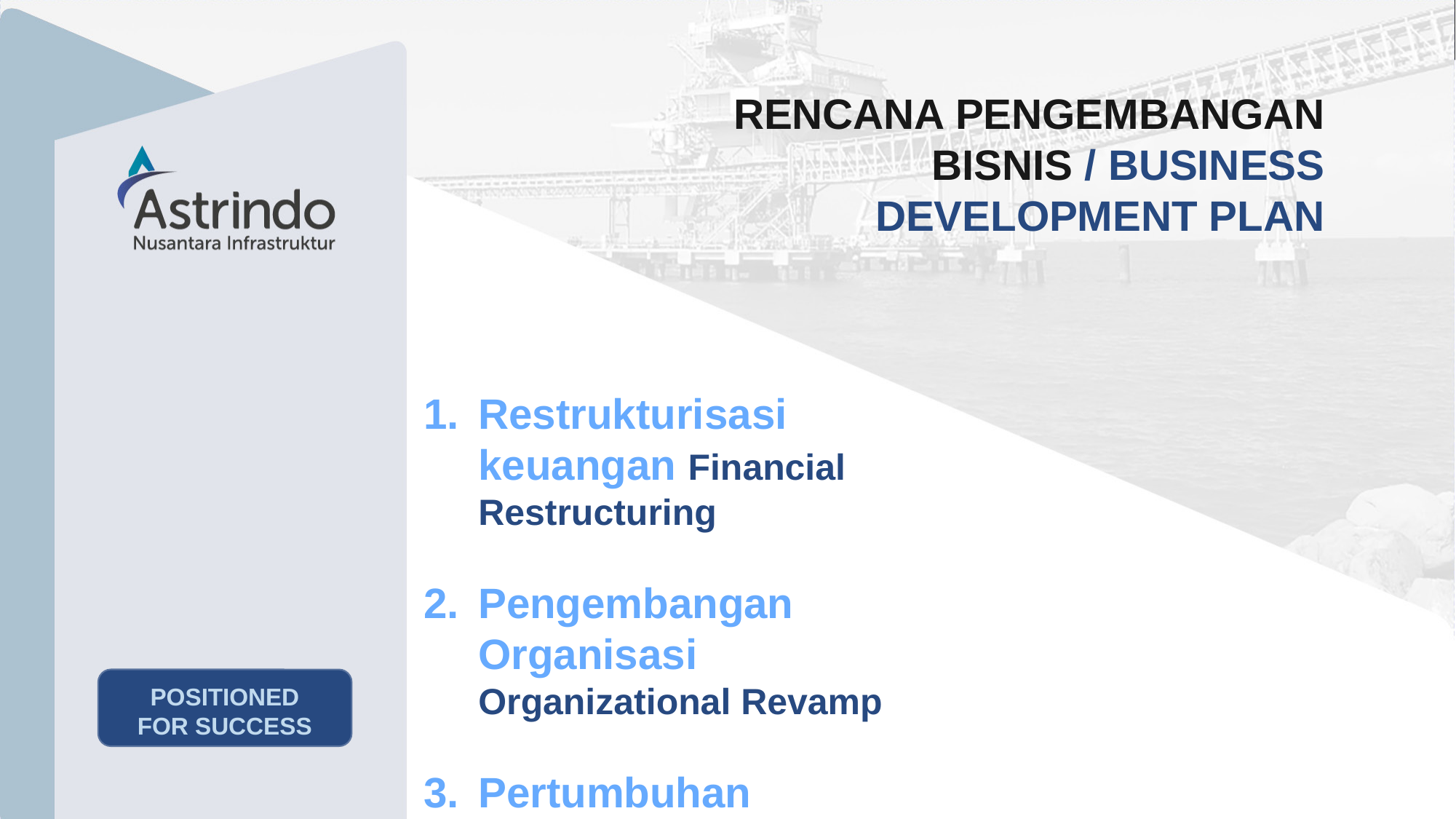

RENCANA PENGEMBANGAN BISNIS / BUSINESS DEVELOPMENT PLAN

Restrukturisasi keuangan Financial Restructuring

Pengembangan Organisasi  Organizational Revamp

Pertumbuhan
       Growth

POSITIONED FOR SUCCESS